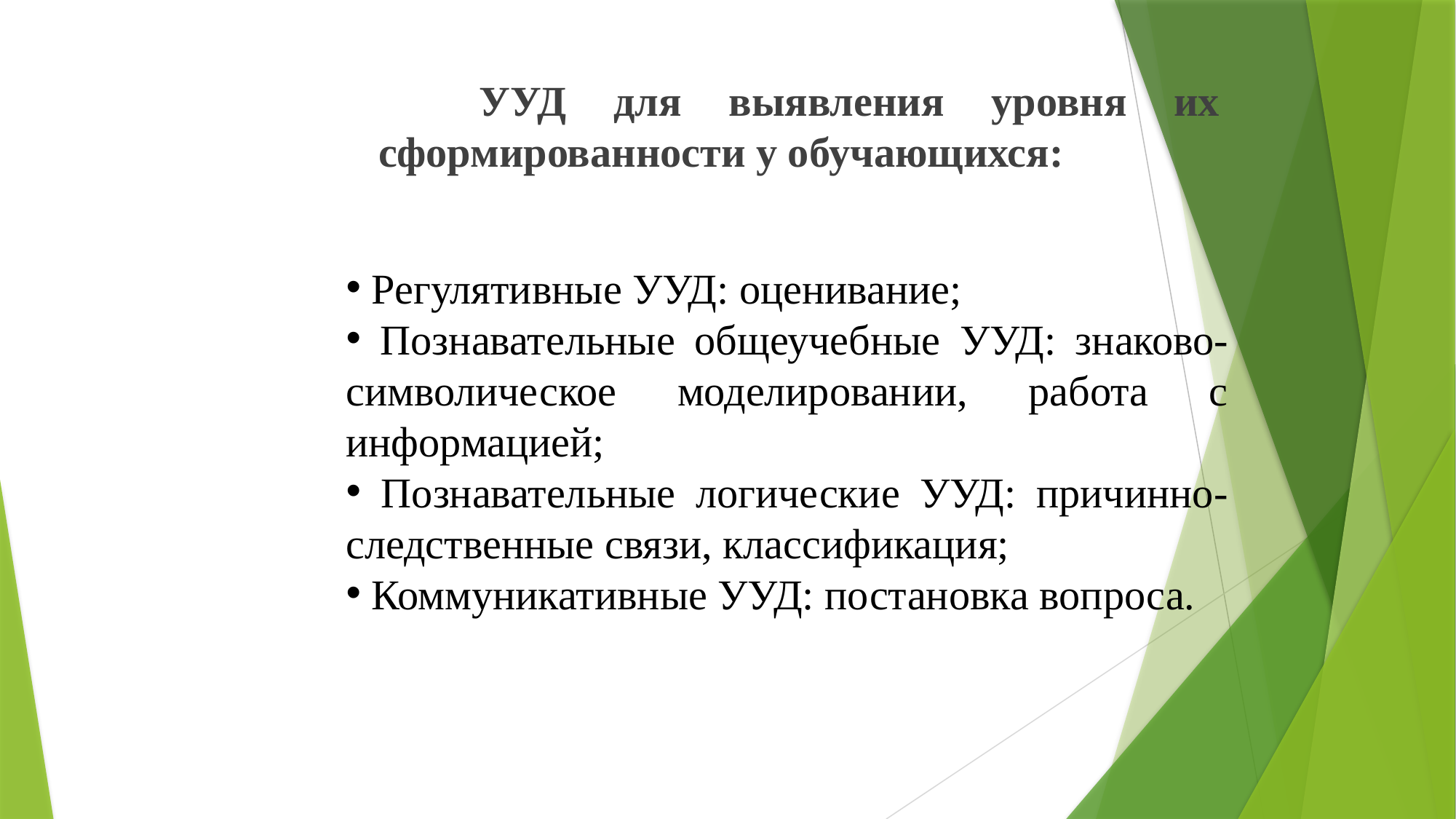

УУД для выявления уровня их сформированности у обучающихся:

 Регулятивные УУД: оценивание;
 Познавательные общеучебные УУД: знаково-символическое моделировании, работа с информацией;
 Познавательные логические УУД: причинно-следственные связи, классификация;
 Коммуникативные УУД: постановка вопроса.